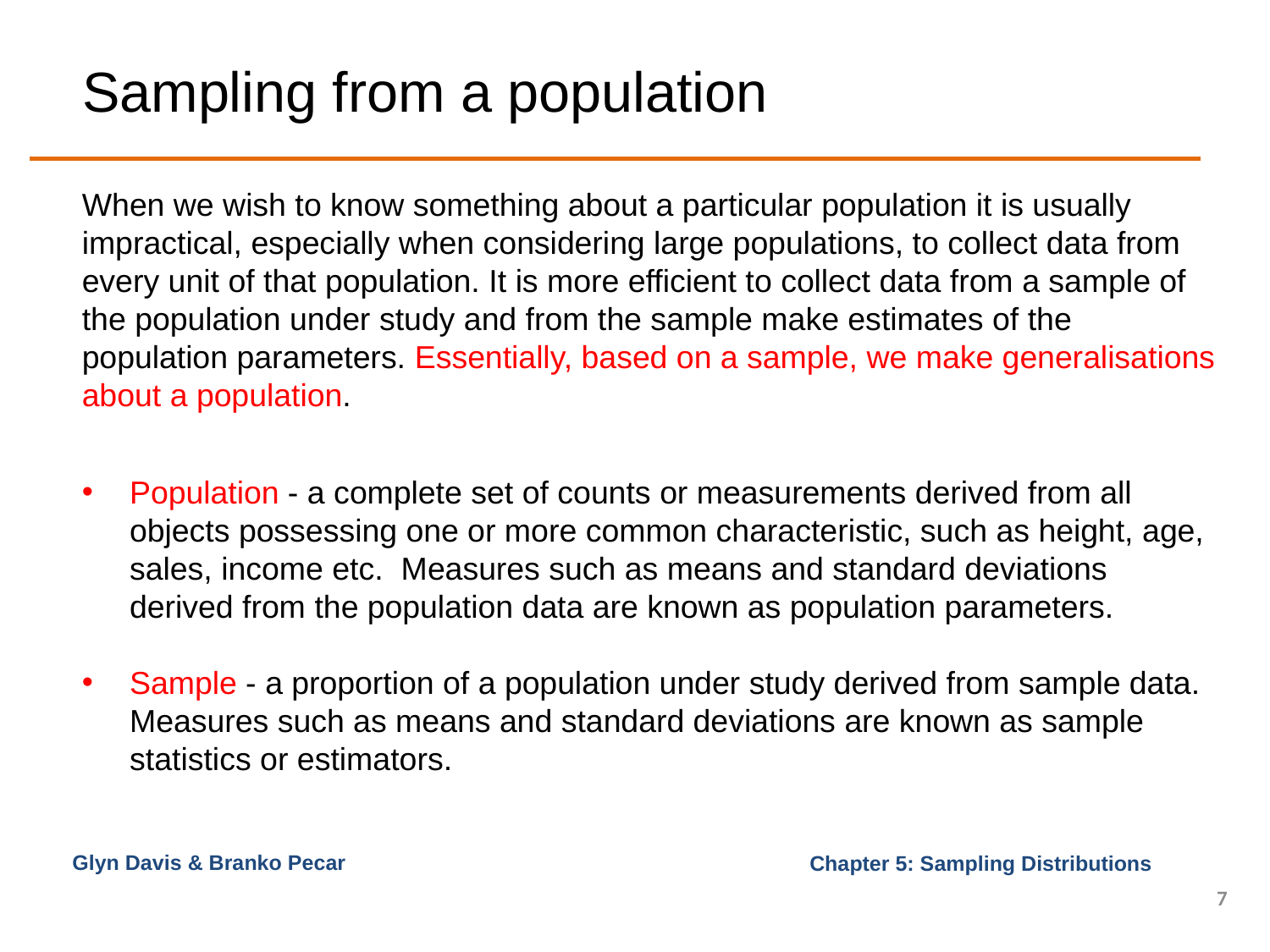

# Sampling from a population
When we wish to know something about a particular population it is usually impractical, especially when considering large populations, to collect data from every unit of that population. It is more efficient to collect data from a sample of the population under study and from the sample make estimates of the population parameters. Essentially, based on a sample, we make generalisations about a population.
Population - a complete set of counts or measurements derived from all objects possessing one or more common characteristic, such as height, age, sales, income etc.  Measures such as means and standard deviations derived from the population data are known as population parameters.

Sample - a proportion of a population under study derived from sample data. Measures such as means and standard deviations are known as sample statistics or estimators.
Glyn Davis & Branko Pecar
7